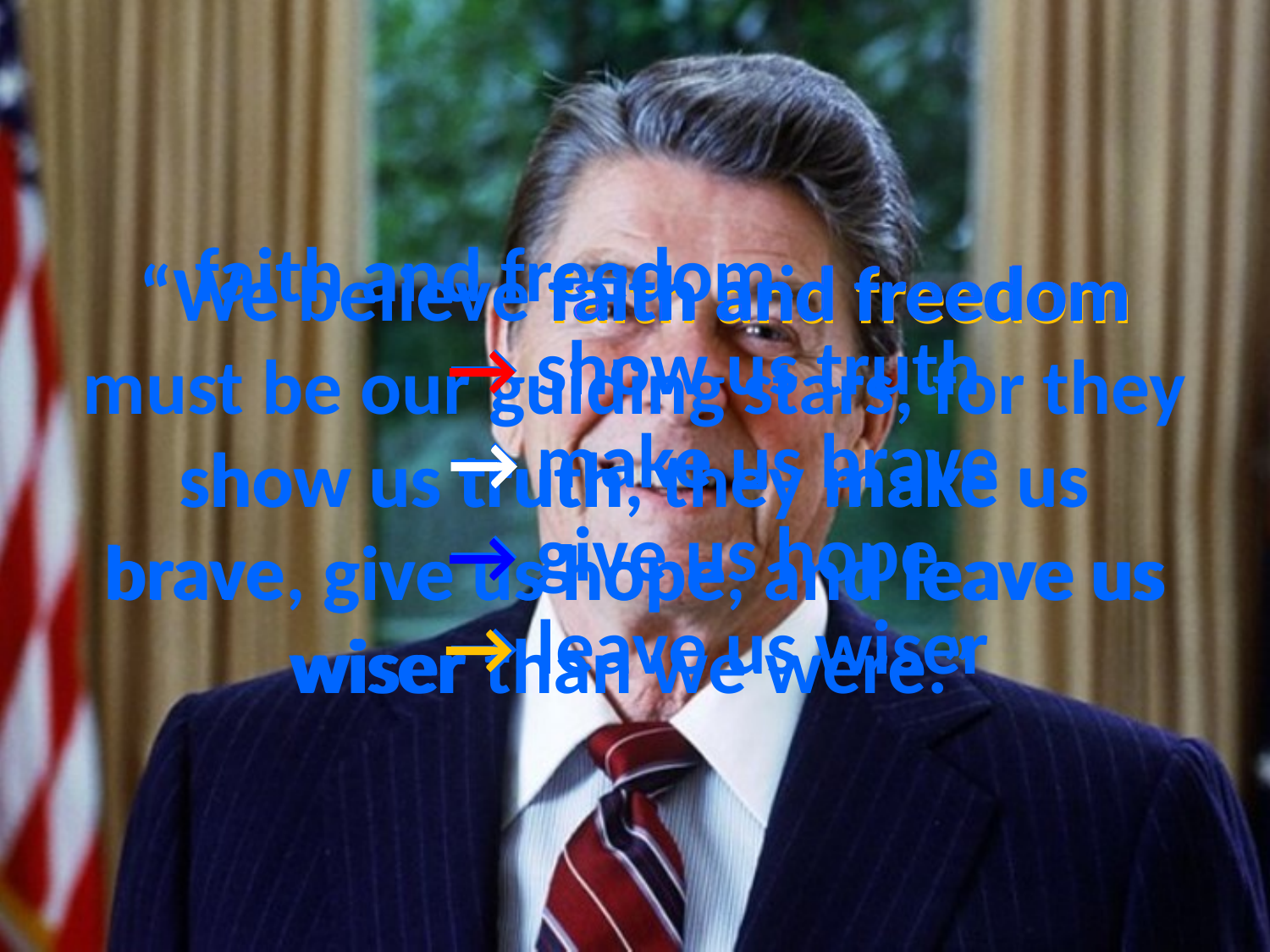

faith and freedom:
		→ show us truth
		→ make us brave
		→ give us hope
		→ leave us wiser
# “We believe faith and freedom must be our guiding stars, for they show us truth, they make us brave, give us hope, and leave us wiser than we were.”
faith and freedom
faith and freedom
faith and freedom
→
→
make us
show us truth
→
brave
give us hope
leave us
→
wiser